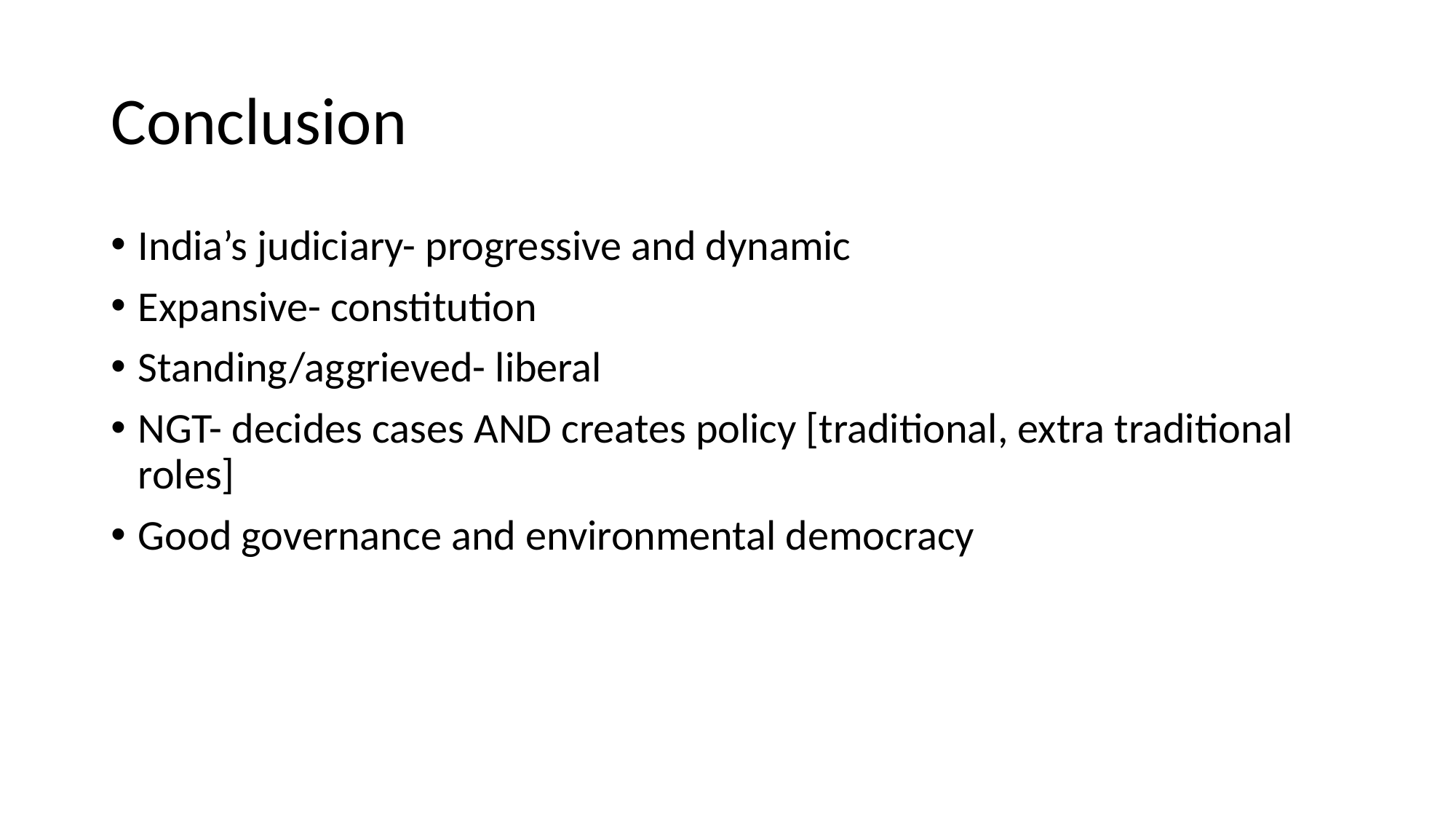

# Conclusion
India’s judiciary- progressive and dynamic
Expansive- constitution
Standing/aggrieved- liberal
NGT- decides cases AND creates policy [traditional, extra traditional roles]
Good governance and environmental democracy